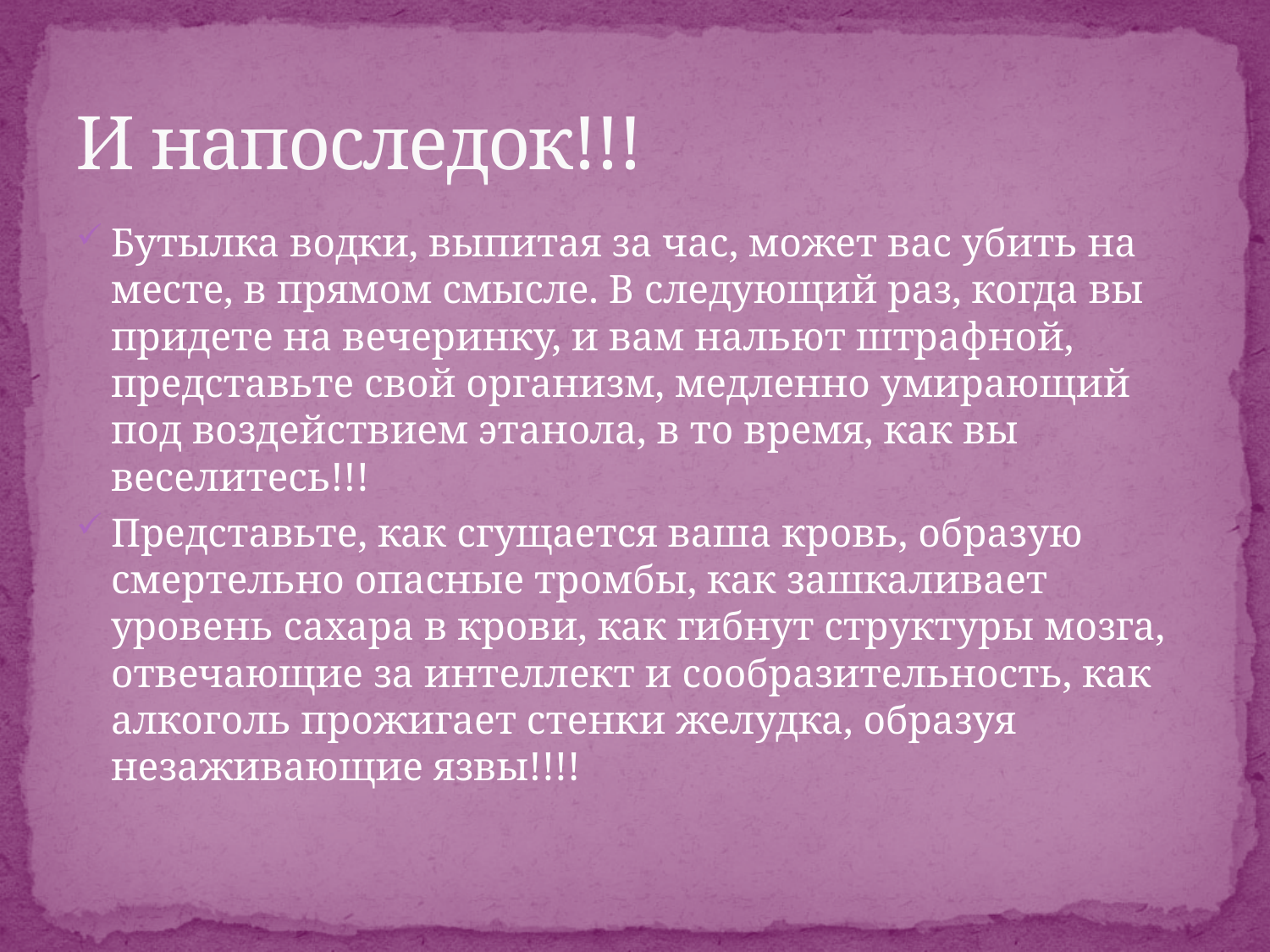

# И напоследок!!!
Бутылка водки, выпитая за час, может вас убить на месте, в прямом смысле. В следующий раз, когда вы придете на вечеринку, и вам нальют штрафной, представьте свой организм, медленно умирающий под воздействием этанола, в то время, как вы веселитесь!!!
Представьте, как сгущается ваша кровь, образую смертельно опасные тромбы, как зашкаливает уровень сахара в крови, как гибнут структуры мозга, отвечающие за интеллект и сообразительность, как алкоголь прожигает стенки желудка, образуя незаживающие язвы!!!!